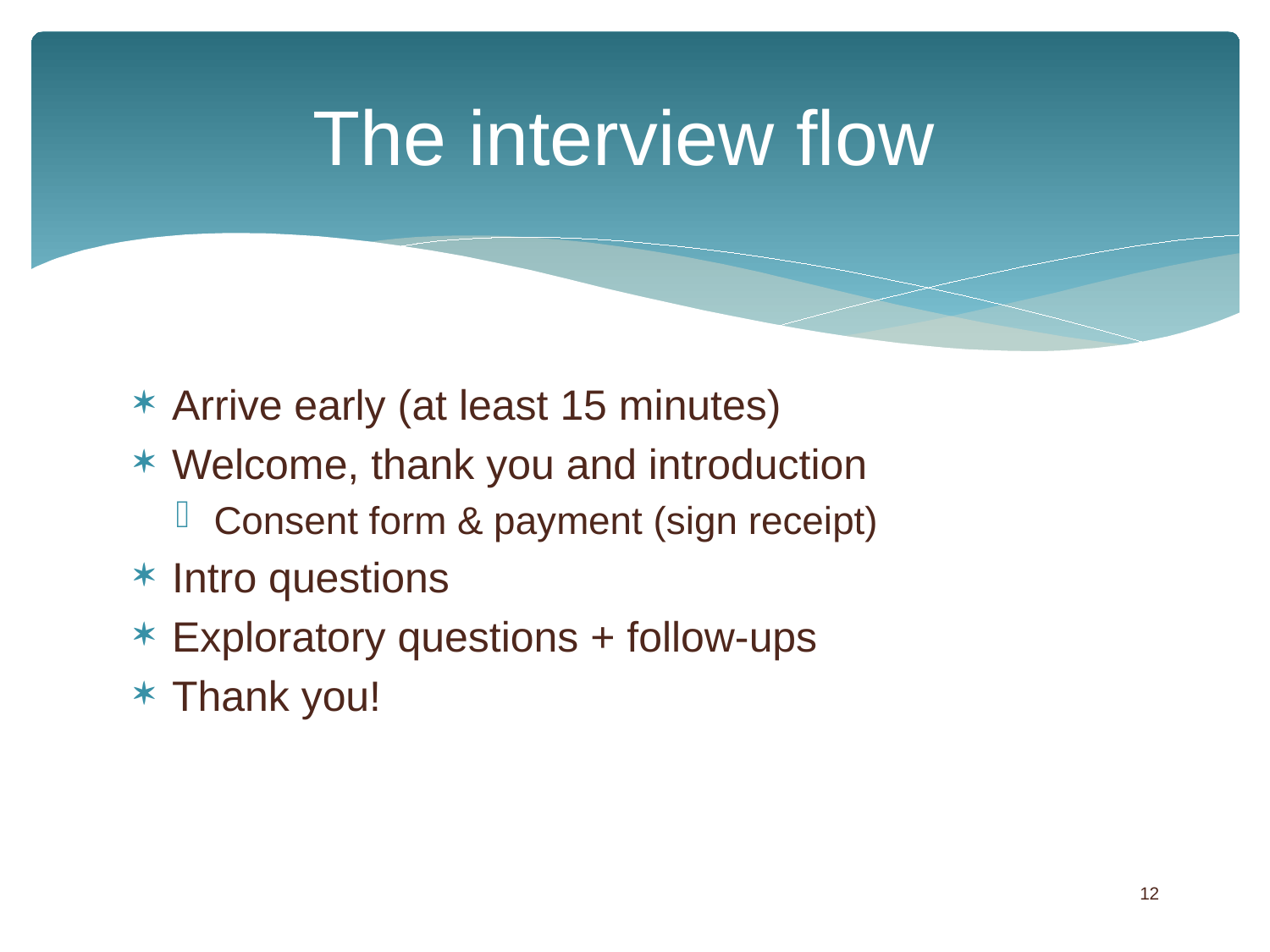

# The interview flow
Arrive early (at least 15 minutes)
Welcome, thank you and introduction
Consent form & payment (sign receipt)
Intro questions
Exploratory questions + follow-ups
Thank you!

12